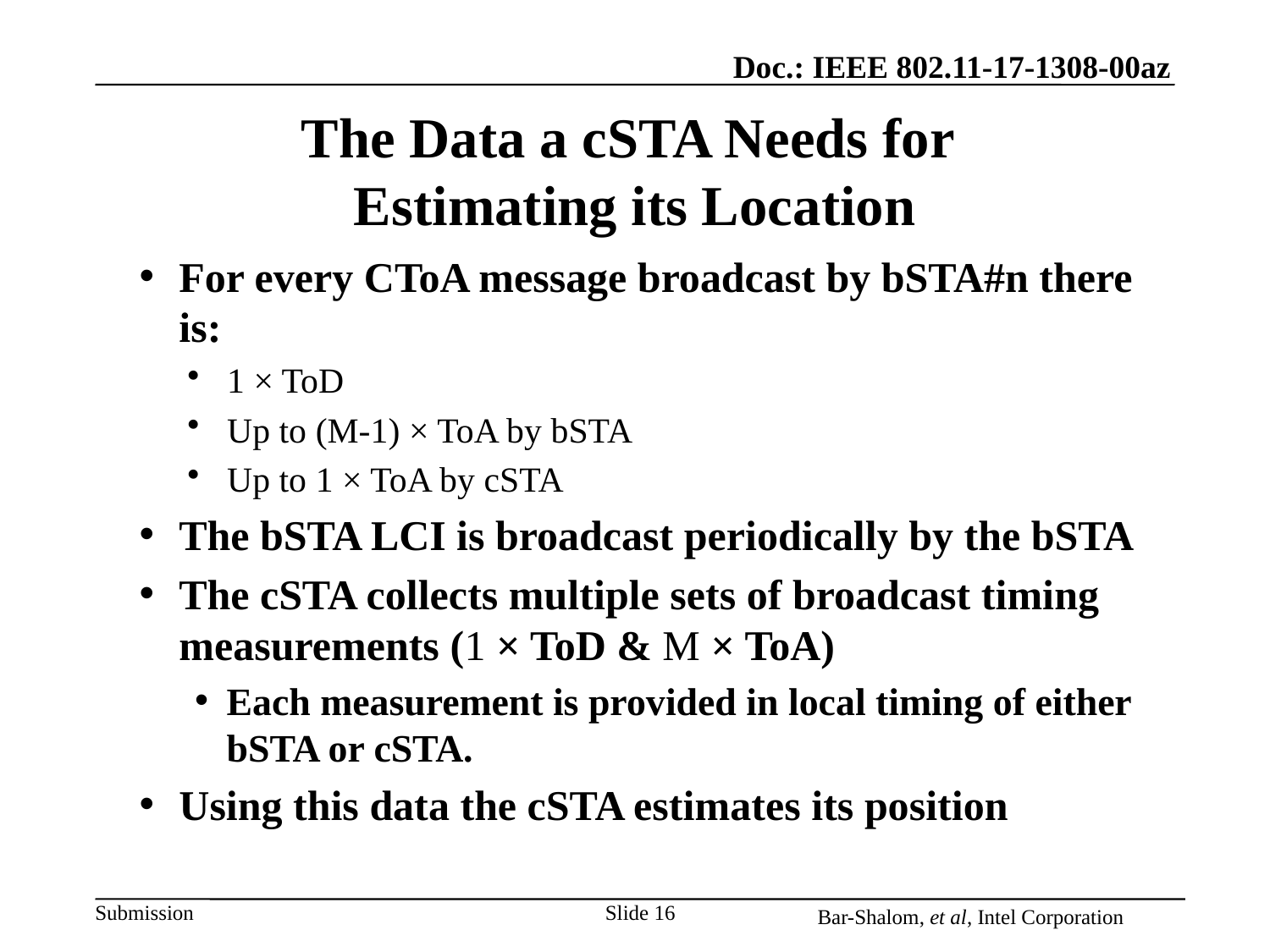

# The Data a cSTA Needs for Estimating its Location
For every CToA message broadcast by bSTA#n there is:
1 × ToD
Up to (M-1) × ToA by bSTA
Up to 1 × ToA by cSTA
The bSTA LCI is broadcast periodically by the bSTA
The cSTA collects multiple sets of broadcast timing measurements (1 × ToD & M × ToA)
Each measurement is provided in local timing of either bSTA or cSTA.
Using this data the cSTA estimates its position

Slide 16